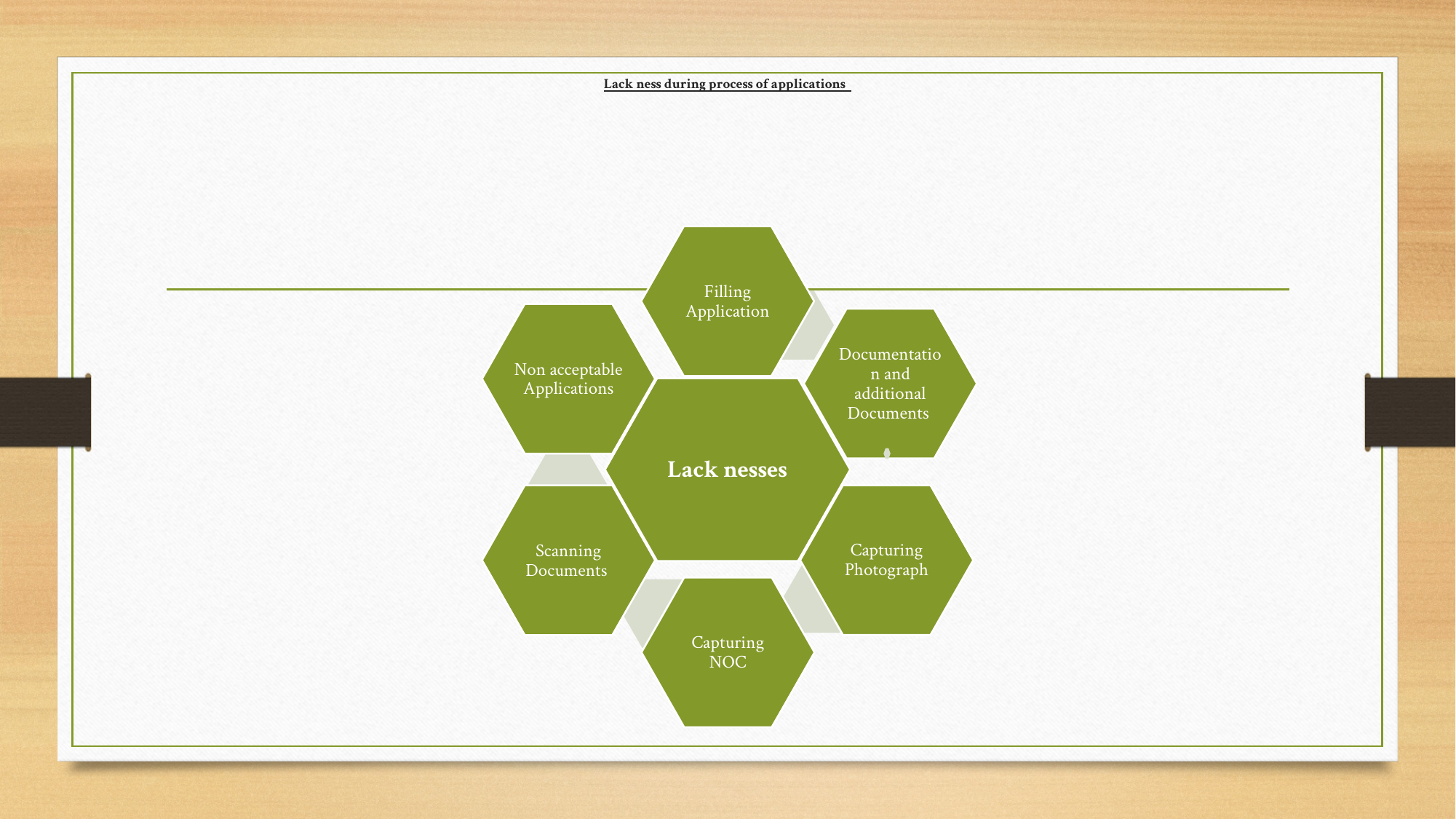

# Lack ness during process of applications
Lack nesses
Documentation and additional Documents
Filling Application
Capturing Photograph
Capturing NOC
Scanning Documents
Non acceptable Applications